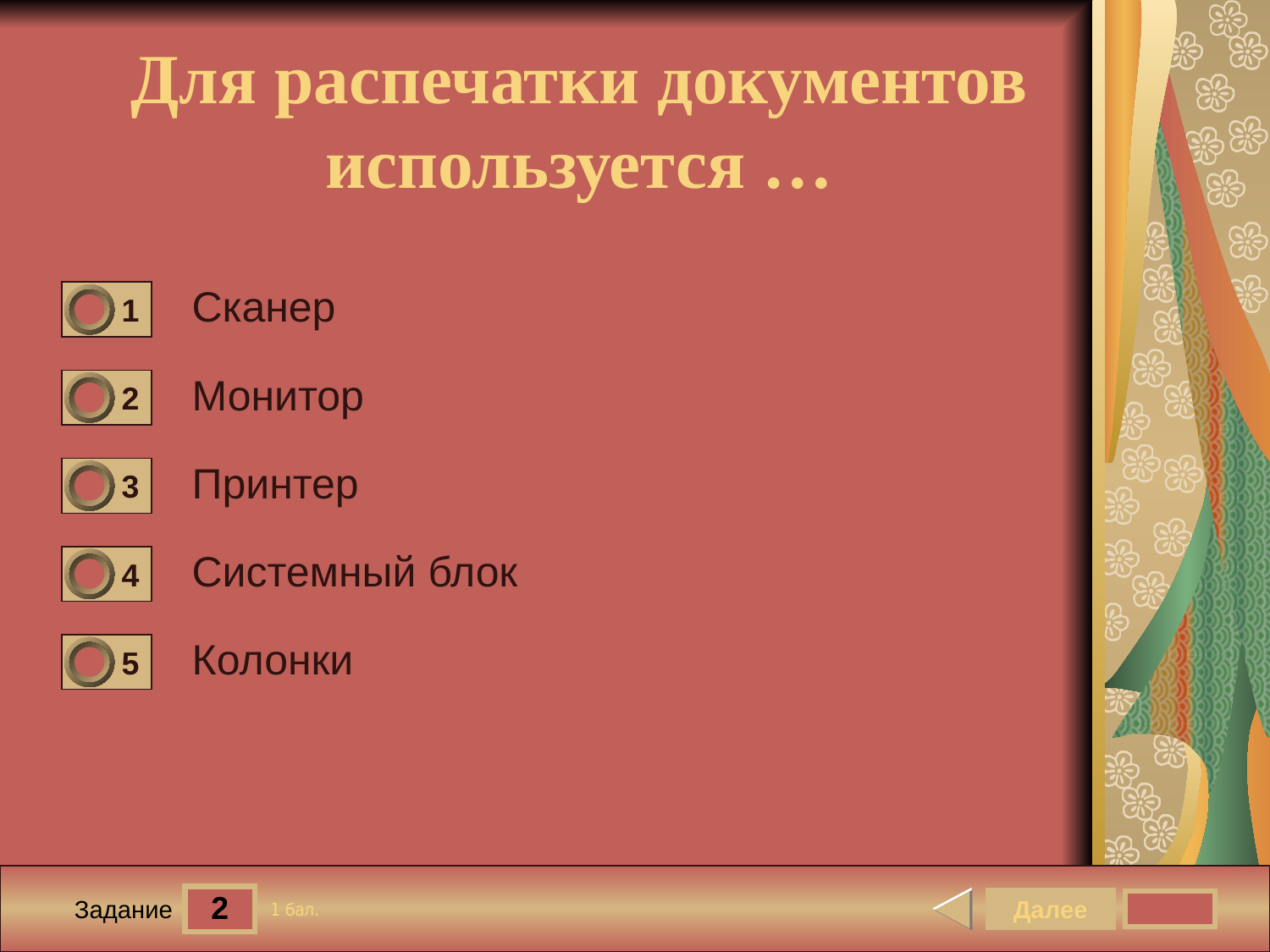

Для распечатки документов используется …
Сканер
1
0

Монитор
2
0

Принтер
3
0

Системный блок
4
0

Колонки
5
0

2

Далее

1 бал.
Задание